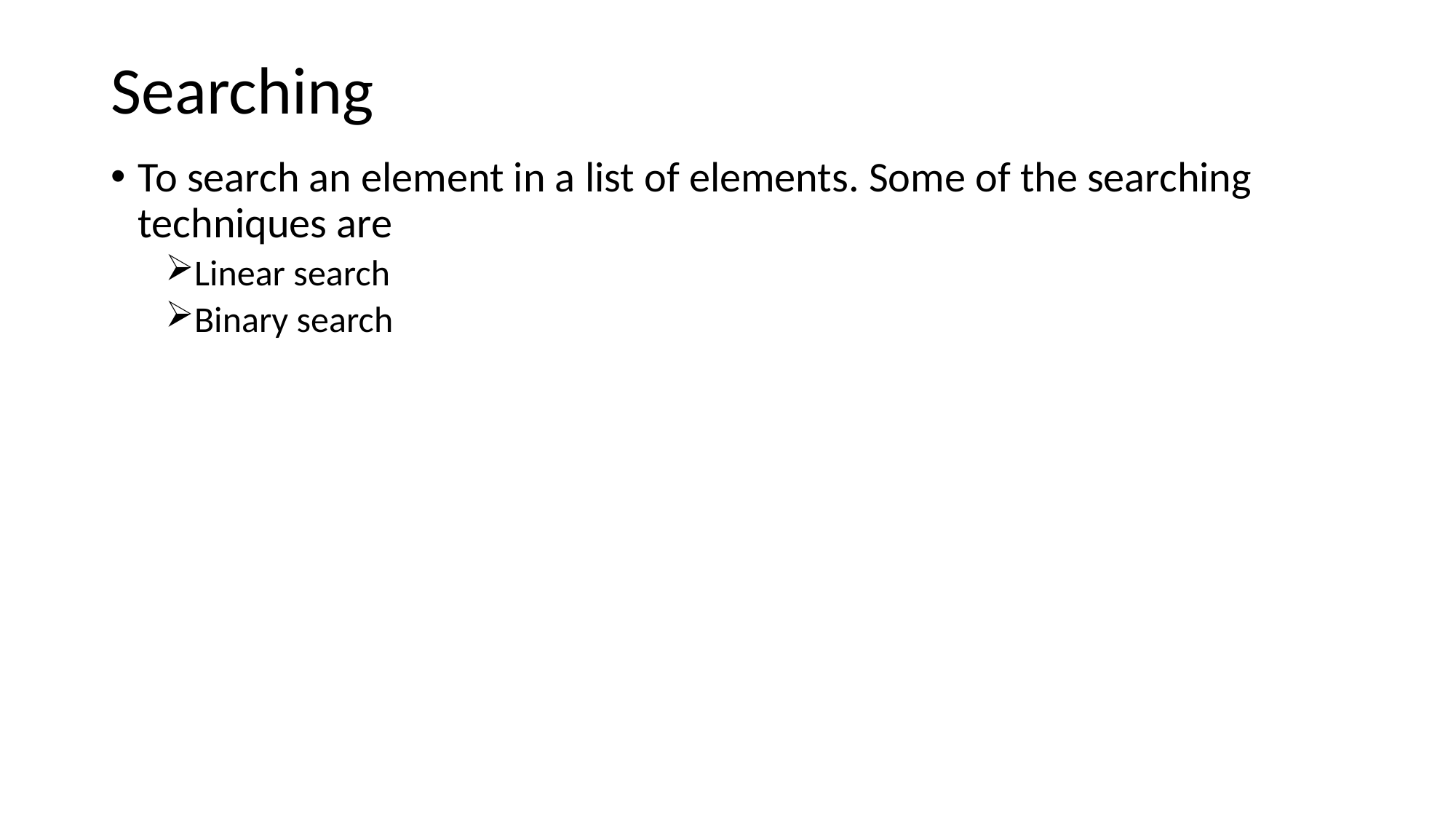

# Searching
To search an element in a list of elements. Some of the searching techniques are
Linear search
Binary search